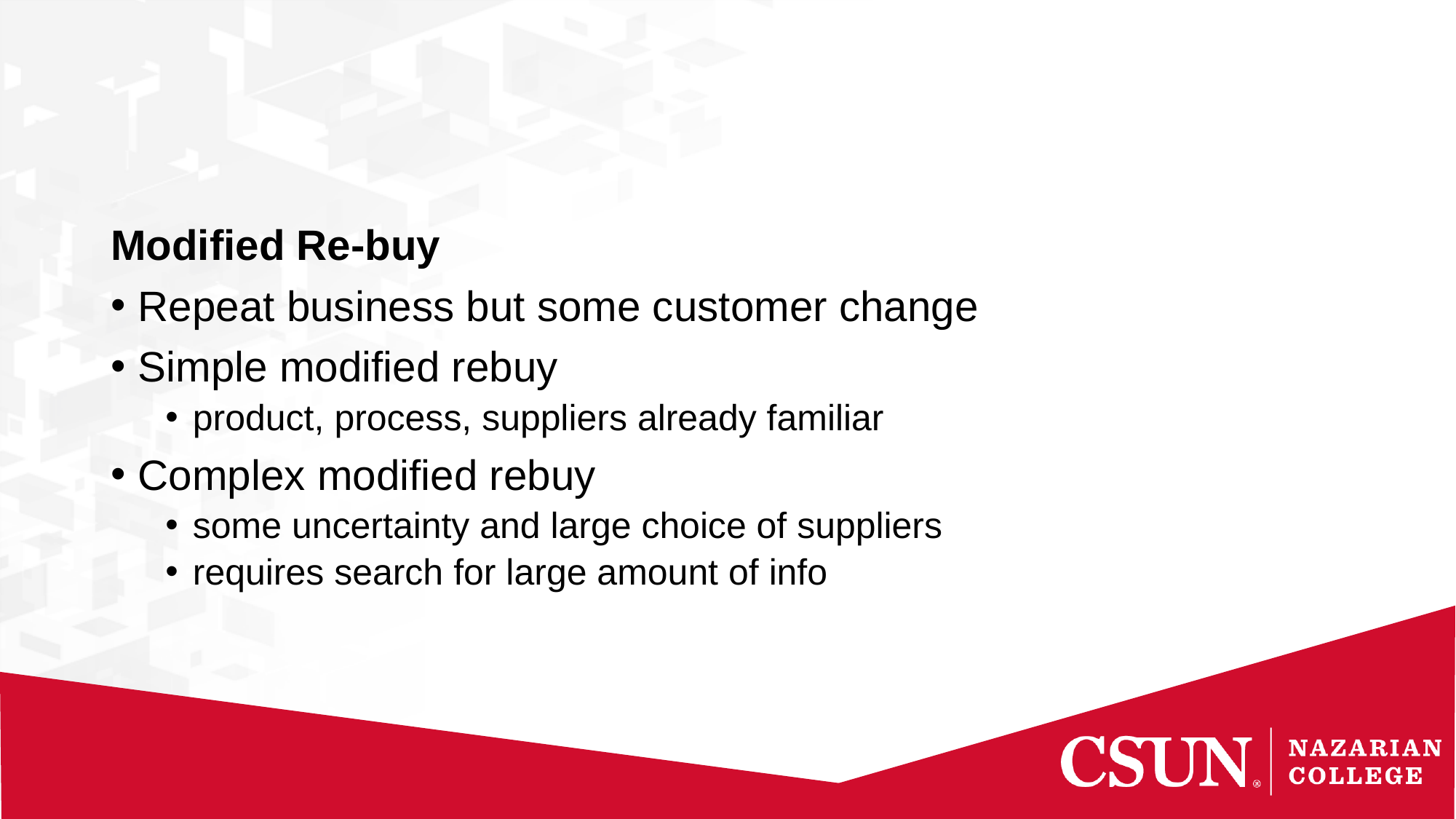

#
Modified Re-buy
Repeat business but some customer change
Simple modified rebuy
product, process, suppliers already familiar
Complex modified rebuy
some uncertainty and large choice of suppliers
requires search for large amount of info